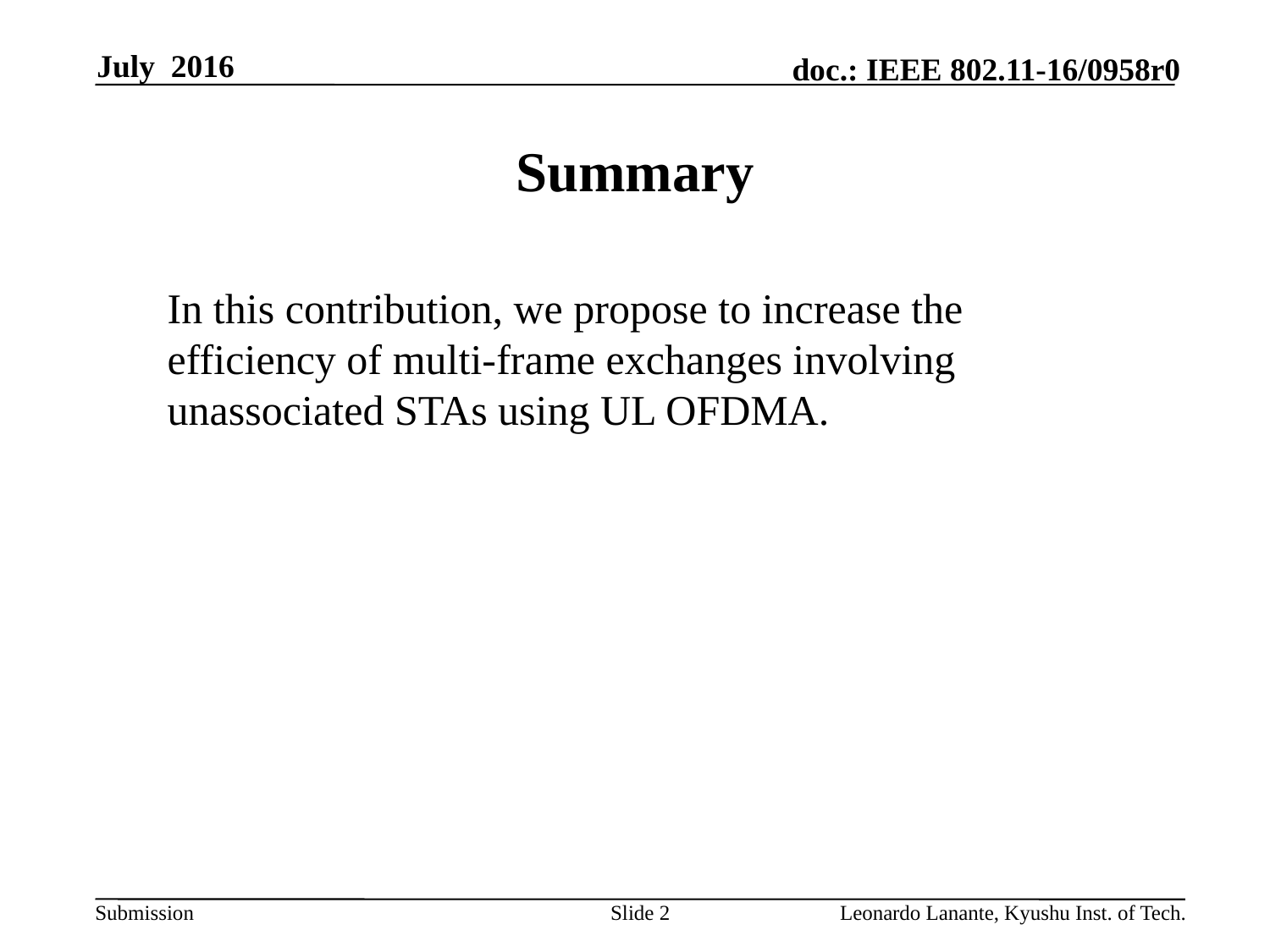

July  2016
# Summary

In this contribution, we propose to increase the efficiency of multi-frame exchanges involving unassociated STAs using UL OFDMA.

Slide 2
Leonardo Lanante, Kyushu Inst. of Tech.